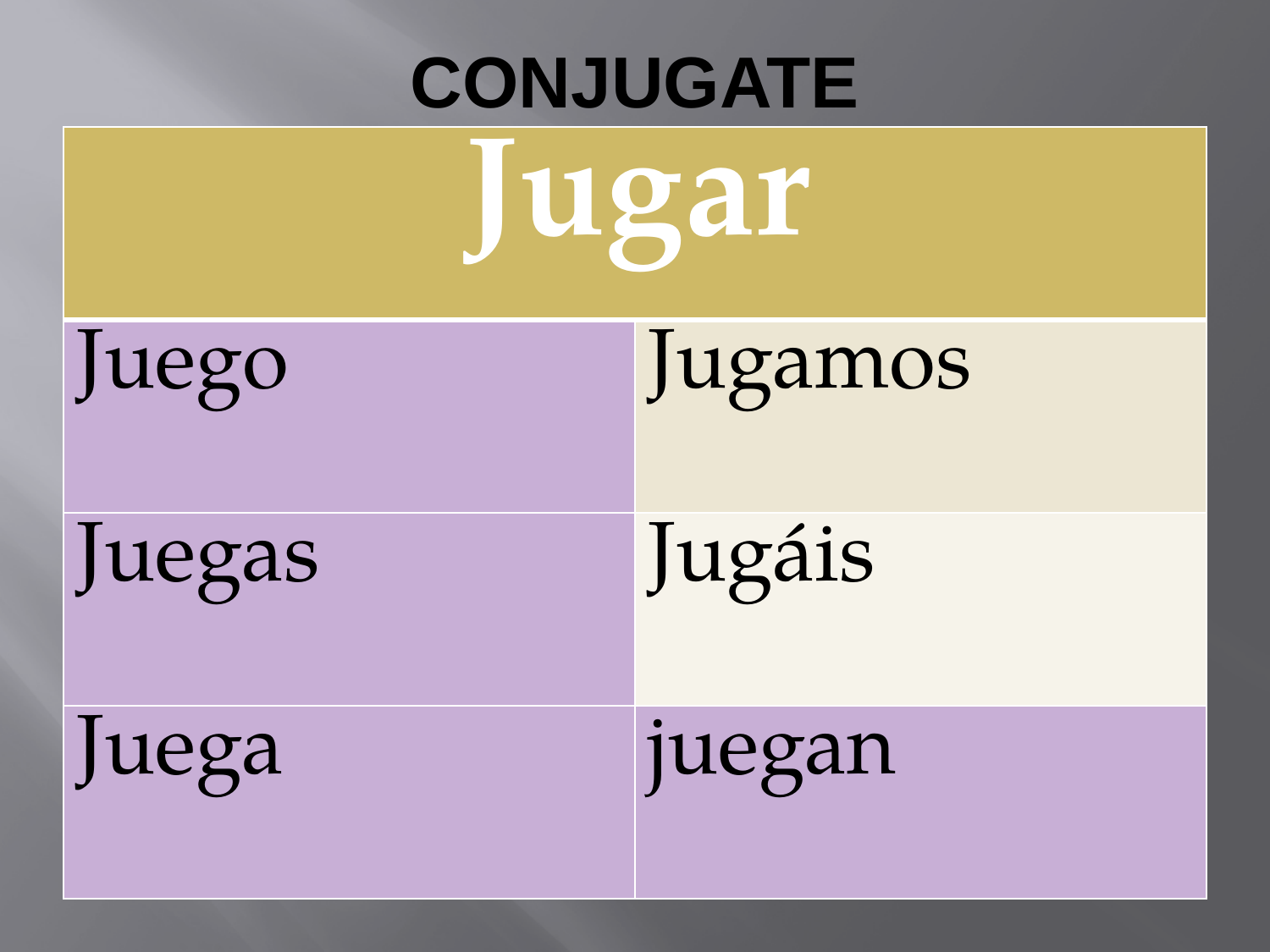

# CONJUGATE
| Jugar |  |
| --- | --- |
| Juego | Jugamos |
| Juegas | Jugáis |
| Juega | juegan |